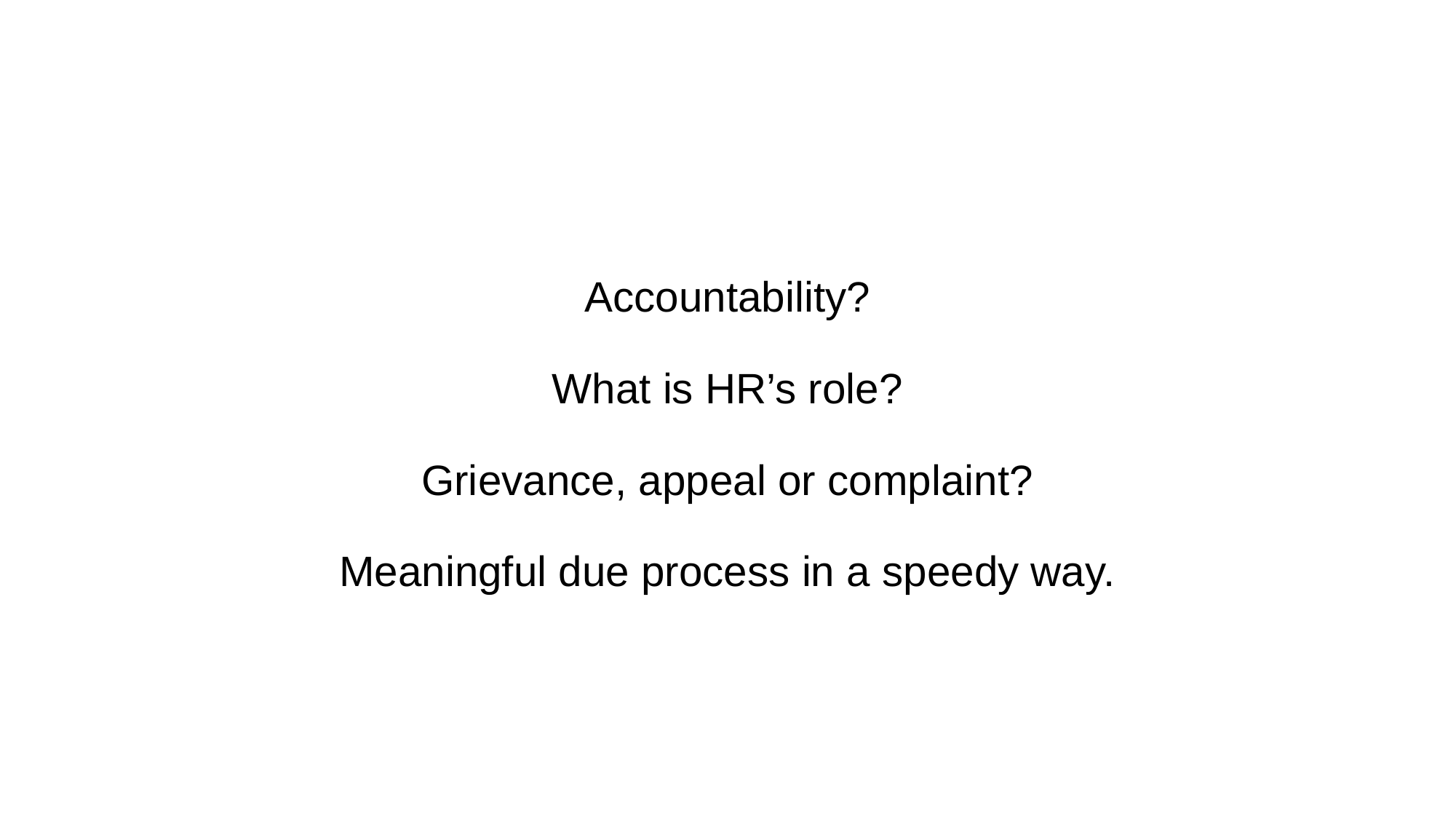

# Accountability? What is HR’s role? Grievance, appeal or complaint? Meaningful due process in a speedy way.